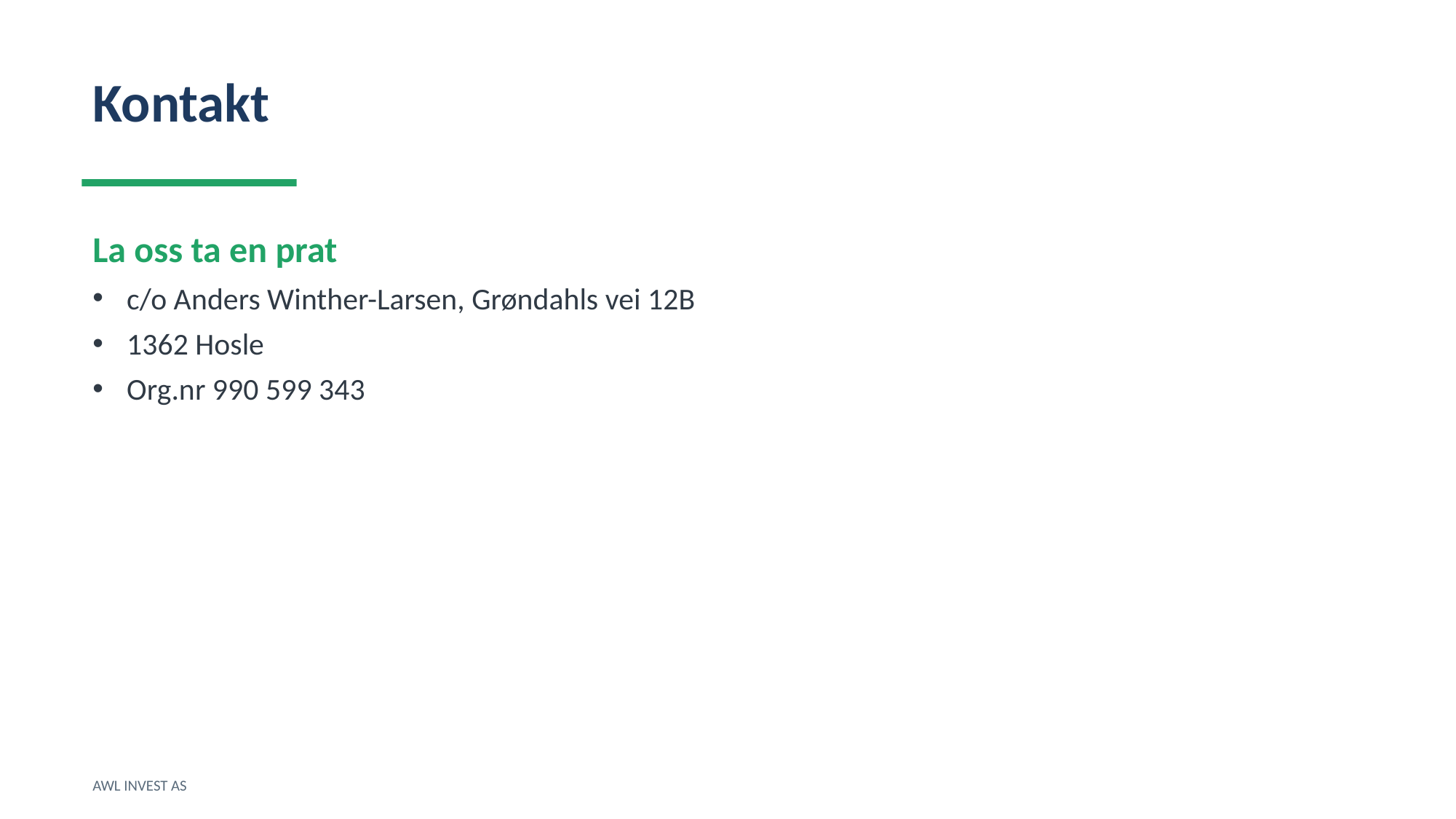

Kontakt

La oss ta en prat
c/o Anders Winther-Larsen, Grøndahls vei 12B
1362 Hosle
Org.nr 990 599 343
AWL INVEST AS